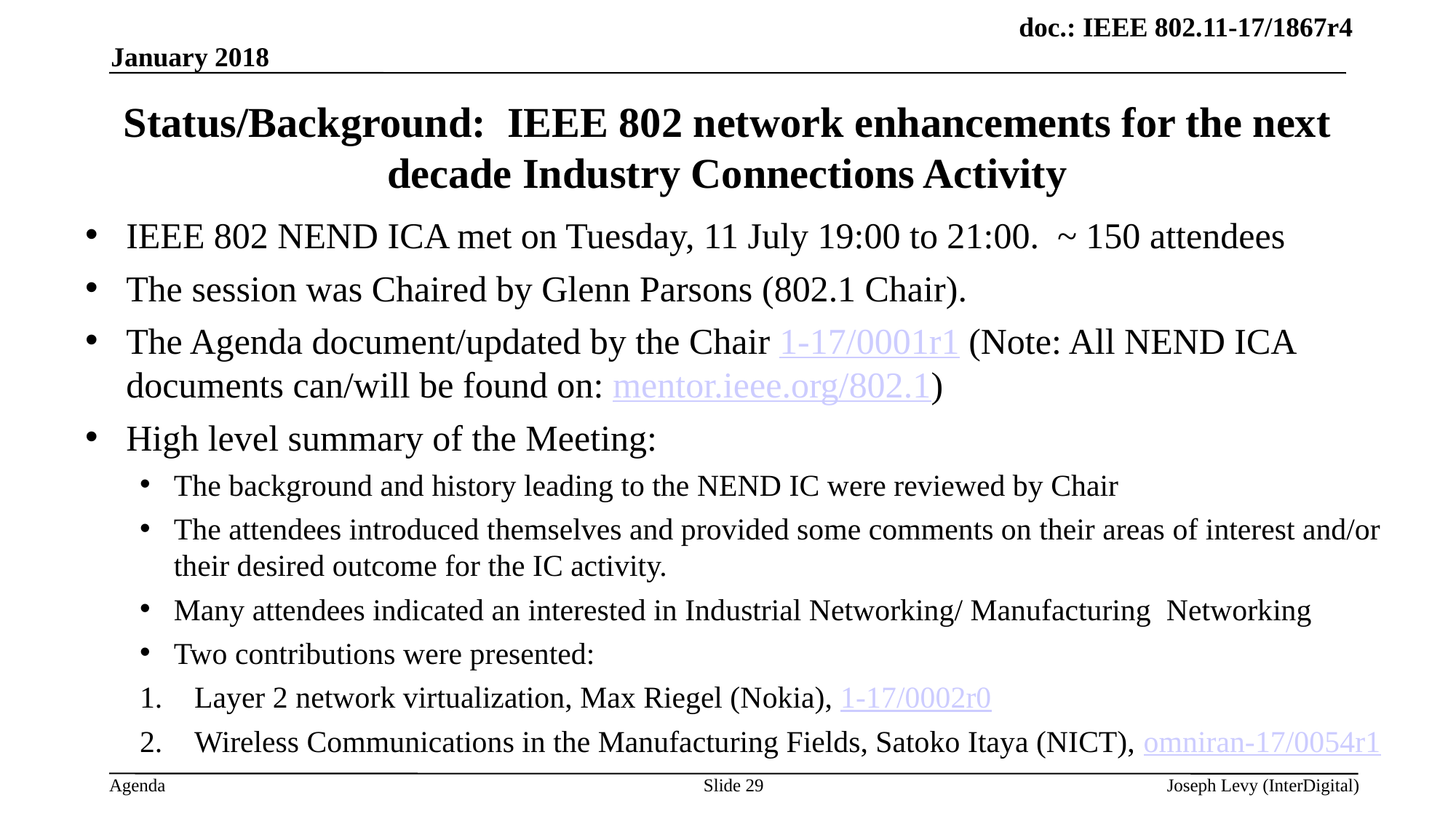

January 2018
# Status/Background:  IEEE 802 network enhancements for the next decade Industry Connections Activity
IEEE 802 NEND ICA met on Tuesday, 11 July 19:00 to 21:00.  ~ 150 attendees
The session was Chaired by Glenn Parsons (802.1 Chair).
The Agenda document/updated by the Chair 1-17/0001r1 (Note: All NEND ICA documents can/will be found on: mentor.ieee.org/802.1)
High level summary of the Meeting:
The background and history leading to the NEND IC were reviewed by Chair
The attendees introduced themselves and provided some comments on their areas of interest and/or their desired outcome for the IC activity.
Many attendees indicated an interested in Industrial Networking/ Manufacturing  Networking
Two contributions were presented:
Layer 2 network virtualization, Max Riegel (Nokia), 1-17/0002r0
Wireless Communications in the Manufacturing Fields, Satoko Itaya (NICT), omniran-17/0054r1

Slide 29
Joseph Levy (InterDigital)